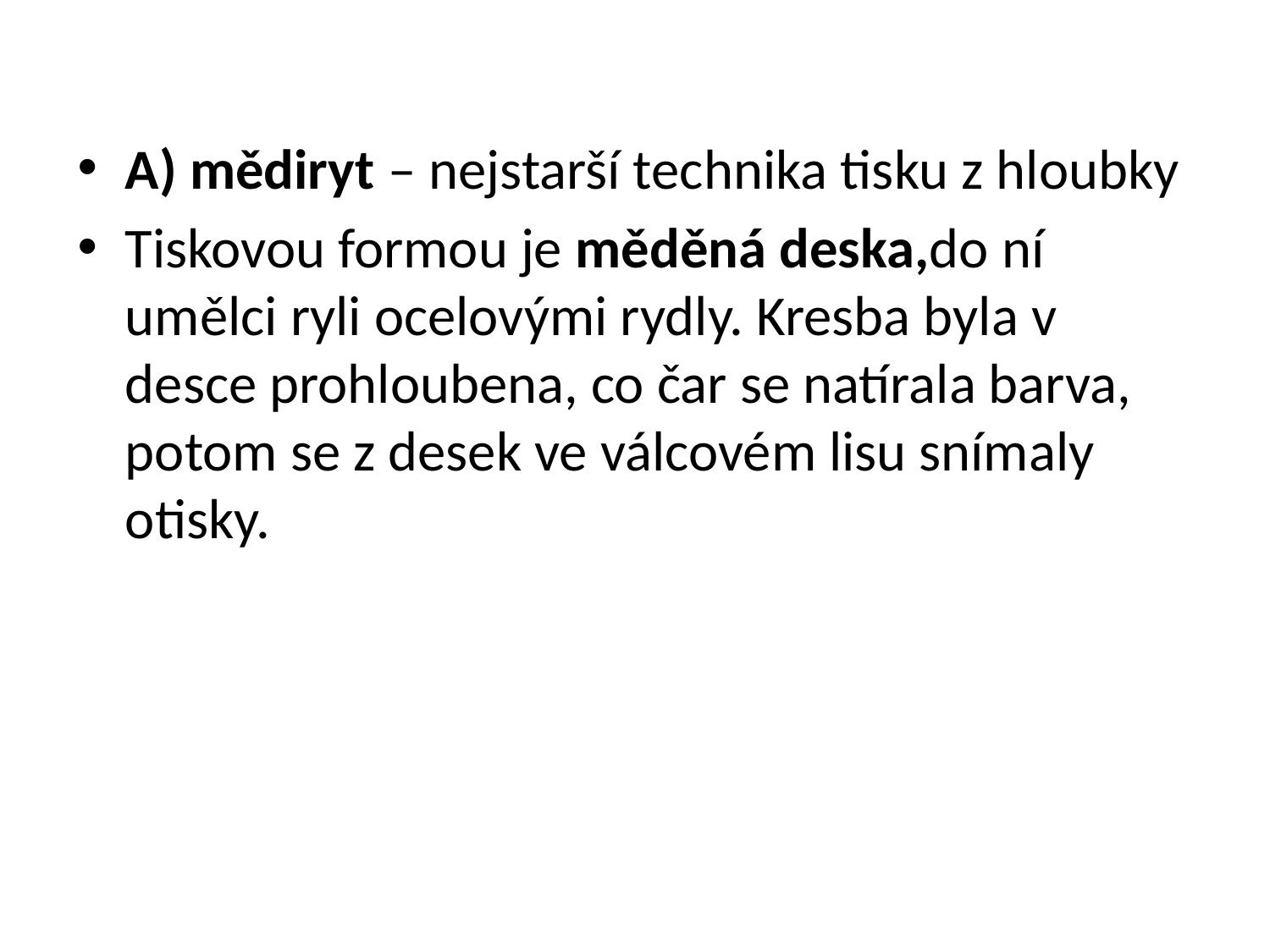

#
A) mědiryt – nejstarší technika tisku z hloubky
Tiskovou formou je měděná deska,do ní umělci ryli ocelovými rydly. Kresba byla v desce prohloubena, co čar se natírala barva, potom se z desek ve válcovém lisu snímaly otisky.